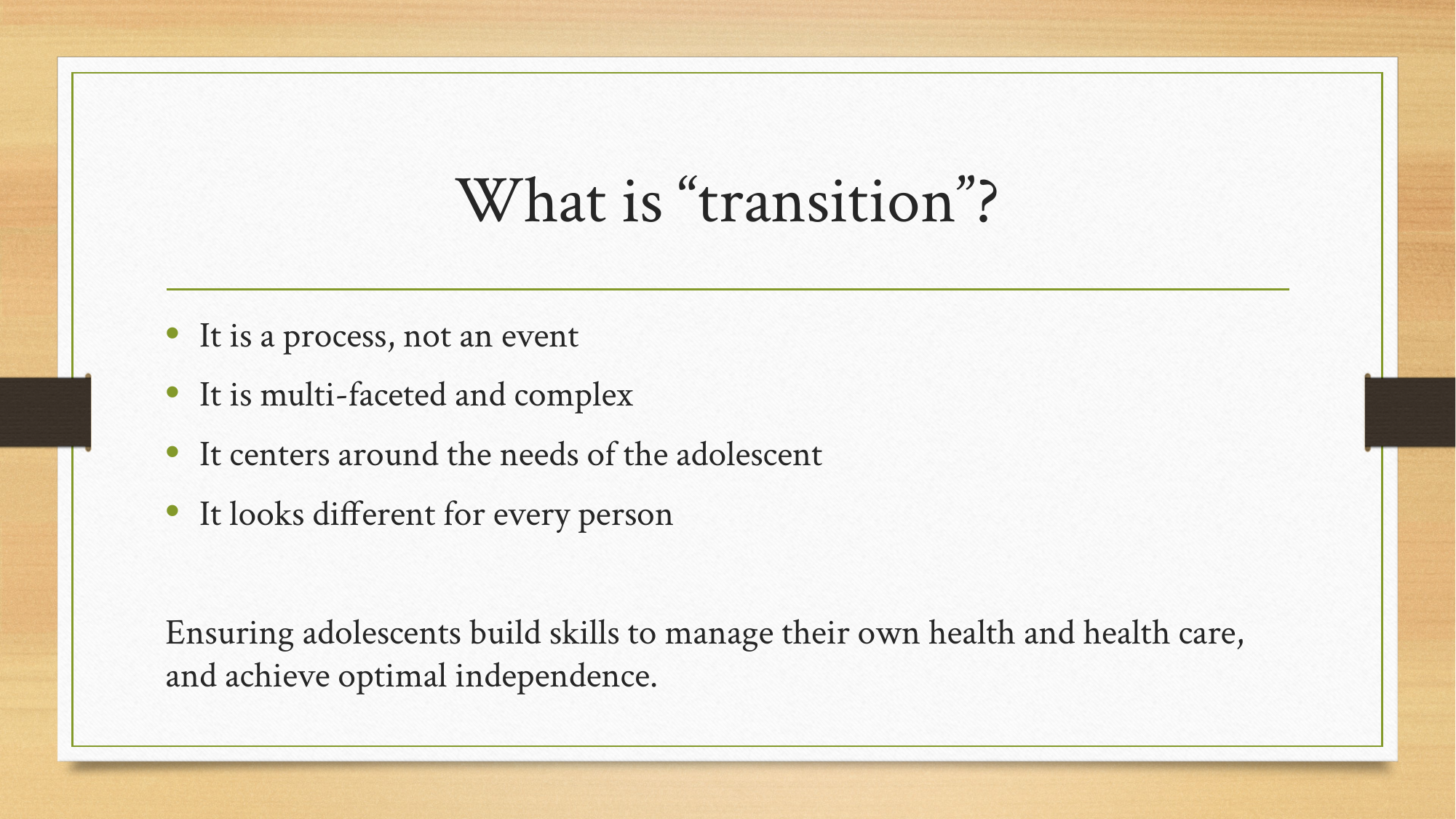

# What is “transition”?
It is a process, not an event
It is multi-faceted and complex
It centers around the needs of the adolescent
It looks different for every person

Ensuring adolescents build skills to manage their own health and health care, and achieve optimal independence.